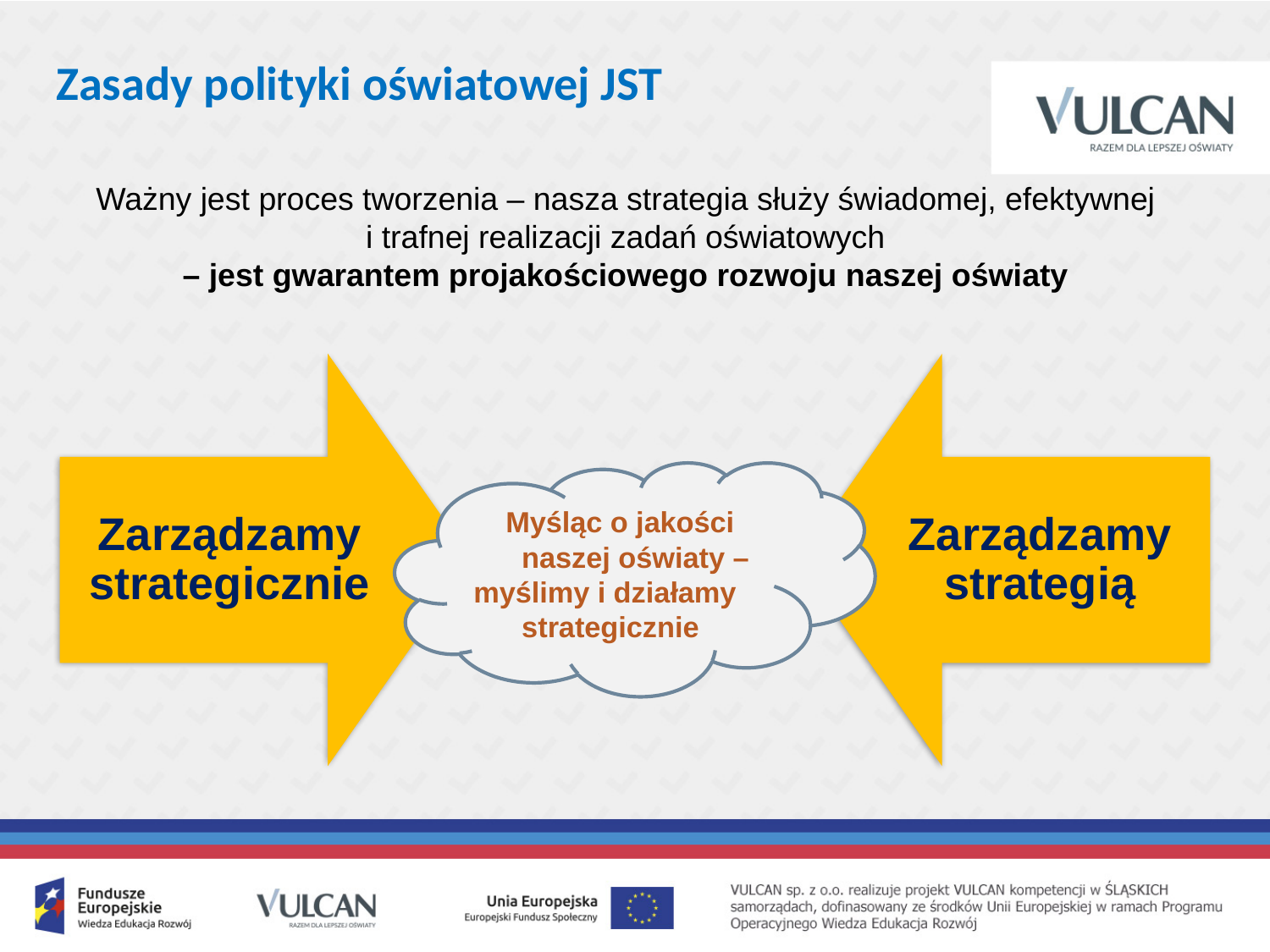

Zasady polityki oświatowej JST
Ważny jest proces tworzenia – nasza strategia służy świadomej, efektywnej
 i trafnej realizacji zadań oświatowych
– jest gwarantem projakościowego rozwoju naszej oświaty

Zarządzamy strategicznie
Zarządzamy strategią
    Myśląc o jakości
      naszej oświaty –
myślimy i działamy
      strategicznie